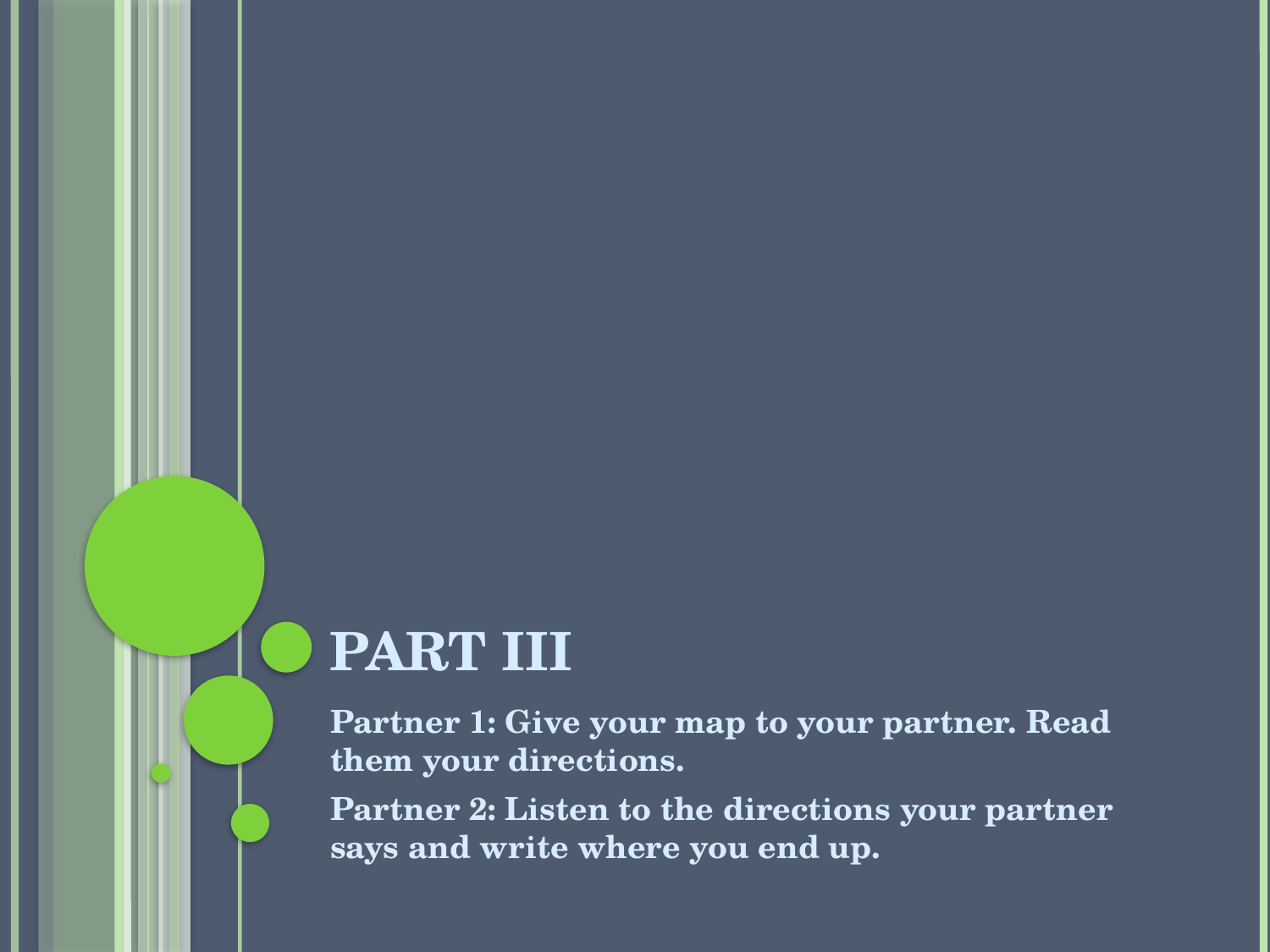

# Part III
Partner 1: Give your map to your partner. Read them your directions.
Partner 2: Listen to the directions your partner says and write where you end up.